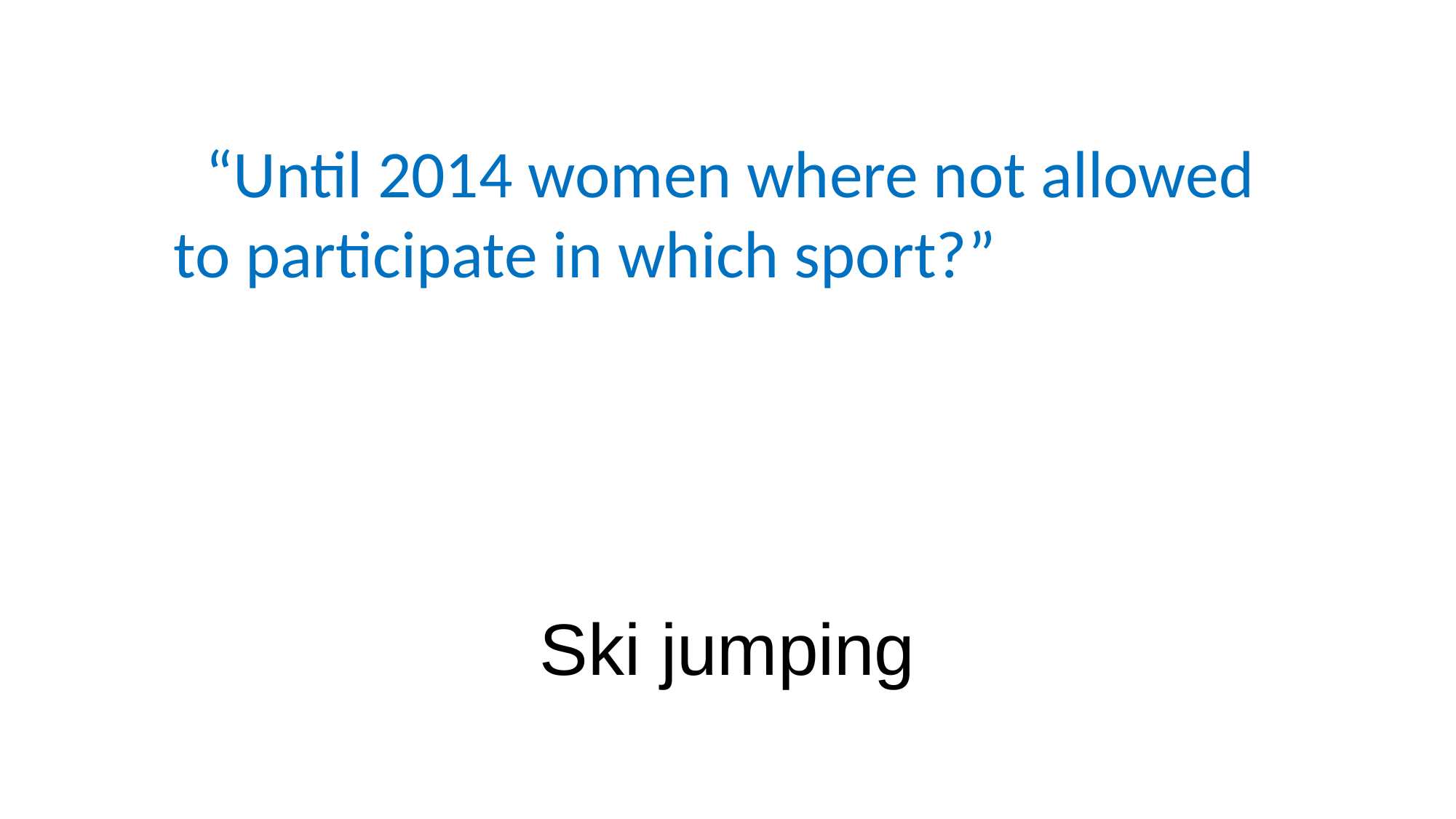

“Until 2014 women where not allowed to participate in which sport?”

Ski jumping